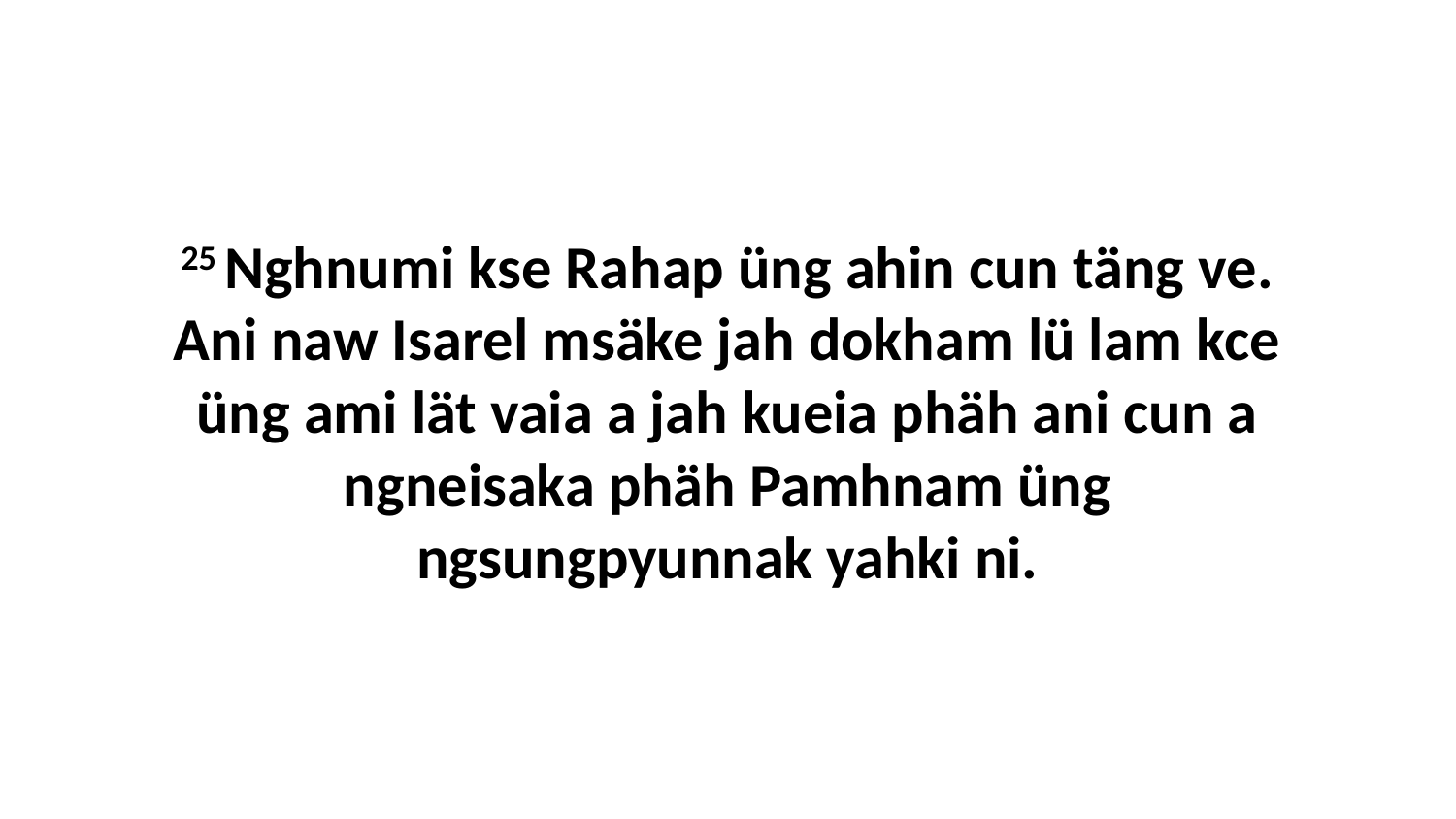

25 Nghnumi kse Rahap üng ahin cun täng ve. Ani naw Isarel msäke jah dokham lü lam kce üng ami lät vaia a jah kueia phäh ani cun a ngneisaka phäh Pamhnam üng ngsungpyunnak yahki ni.